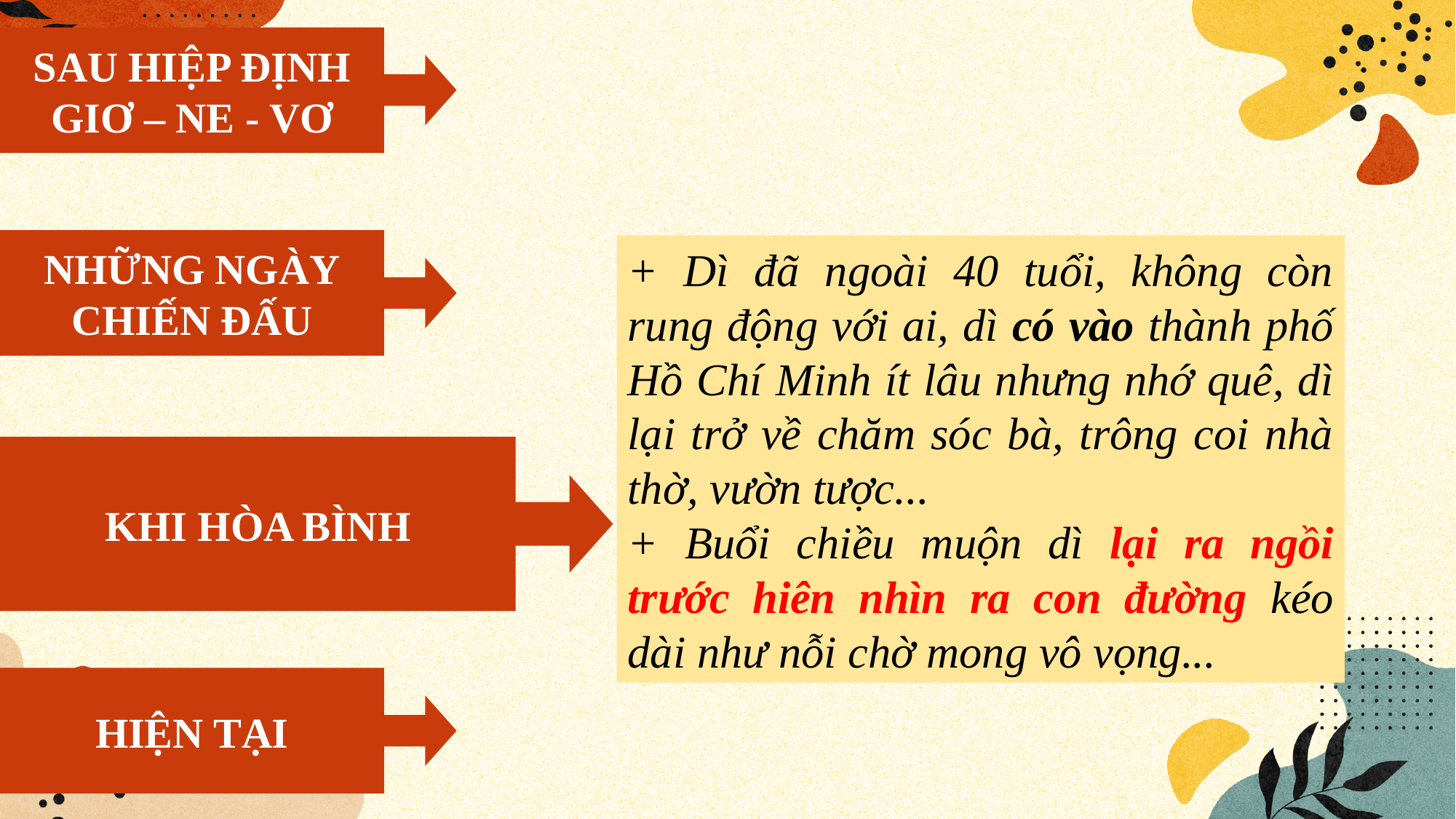

SAU HIỆP ĐỊNH
GIƠ – NE - VƠ
NHỮNG NGÀY
CHIẾN ĐẤU
+ Dì đã ngoài 40 tuổi, không còn rung động với ai, dì có vào thành phố Hồ Chí Minh ít lâu nhưng nhớ quê, dì lại trở về chăm sóc bà, trông coi nhà thờ, vườn tược...
+ Buổi chiều muộn dì lại ra ngồi trước hiên nhìn ra con đường kéo dài như nỗi chờ mong vô vọng...
KHI HÒA BÌNH
HIỆN TẠI